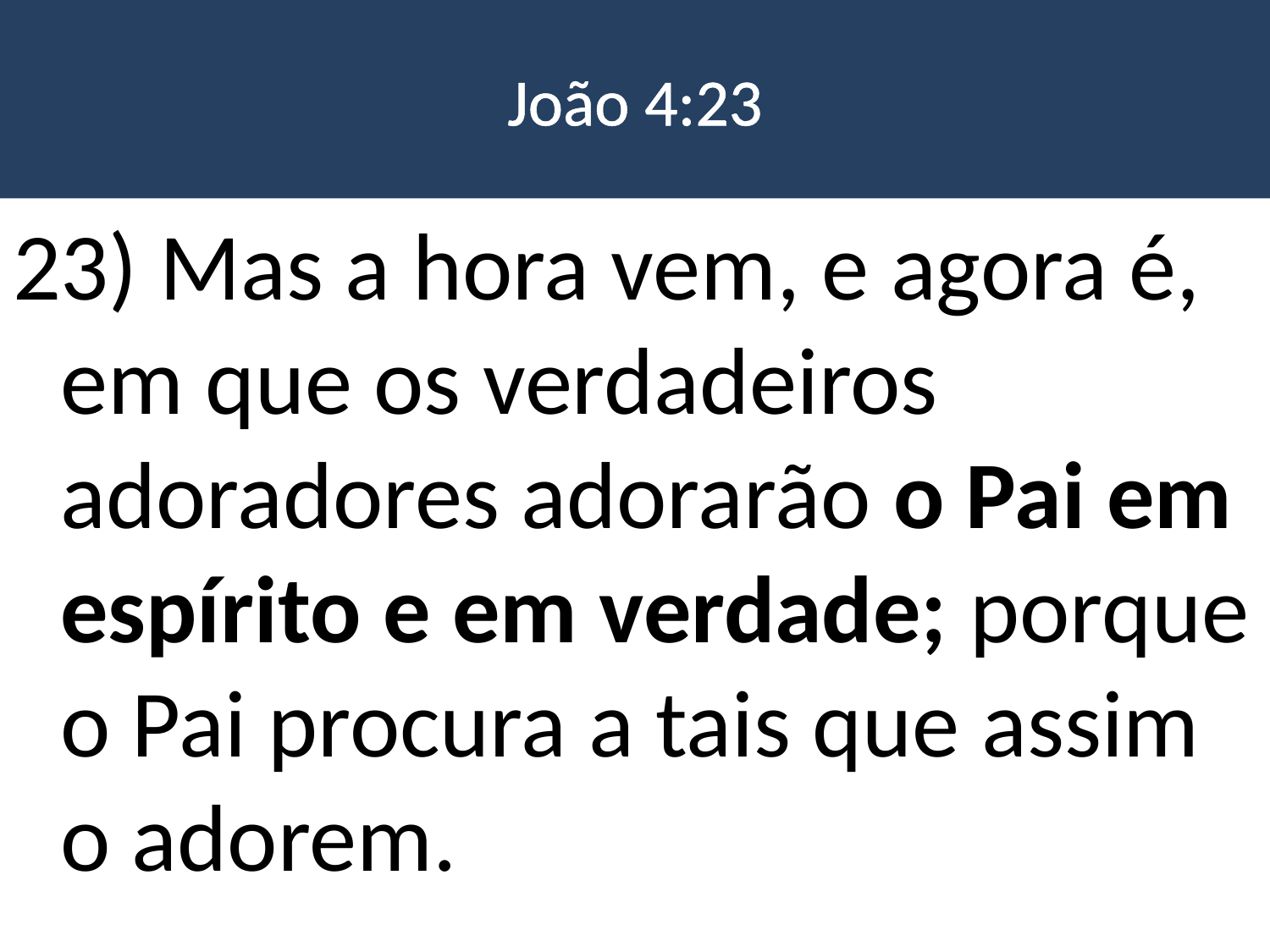

# João 4:23
23) Mas a hora vem, e agora é, em que os verdadeiros adoradores adorarão o Pai em espírito e em verdade; porque o Pai procura a tais que assim o adorem.